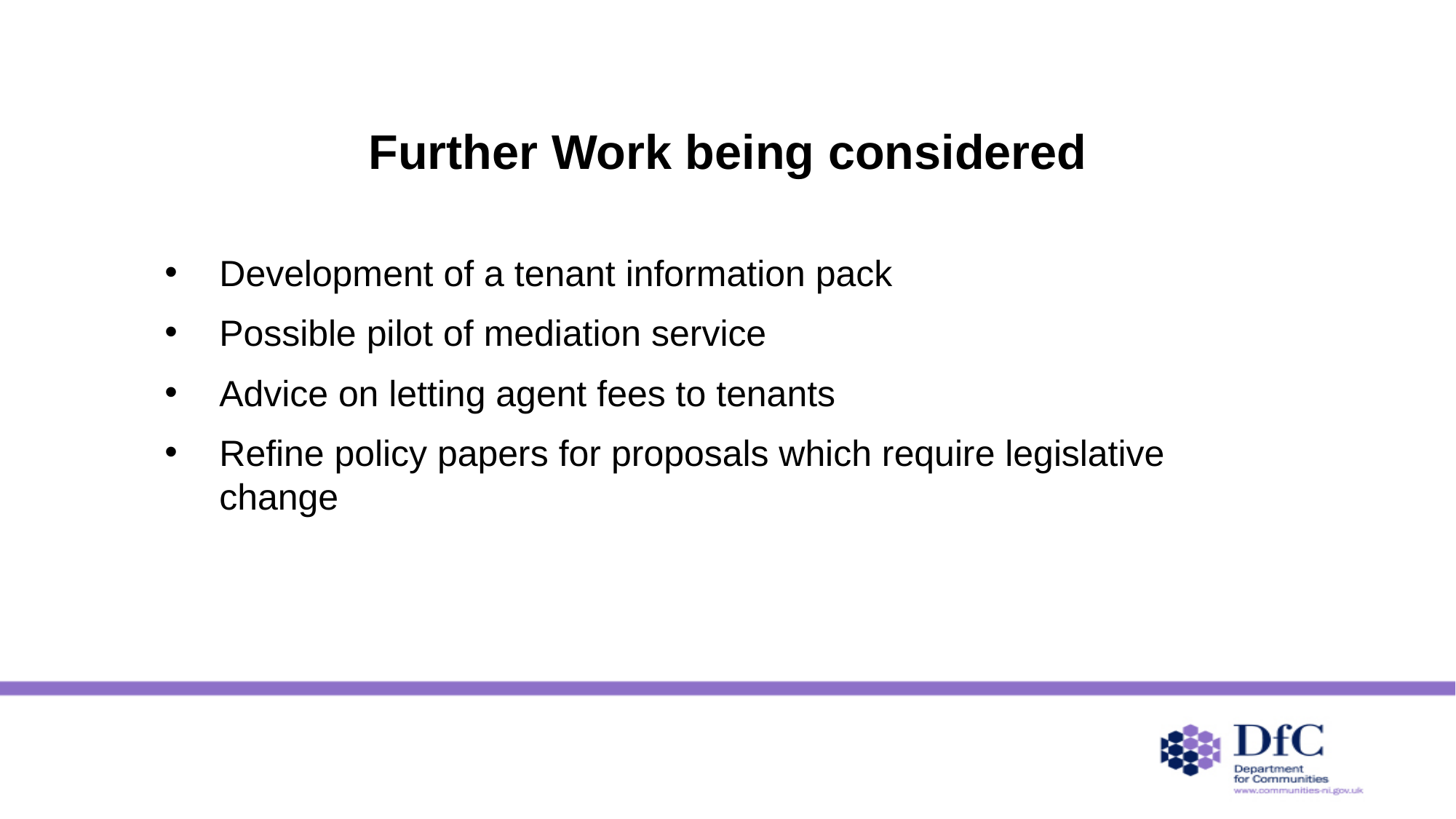

# Further Work being considered
Development of a tenant information pack
Possible pilot of mediation service
Advice on letting agent fees to tenants
Refine policy papers for proposals which require legislative change